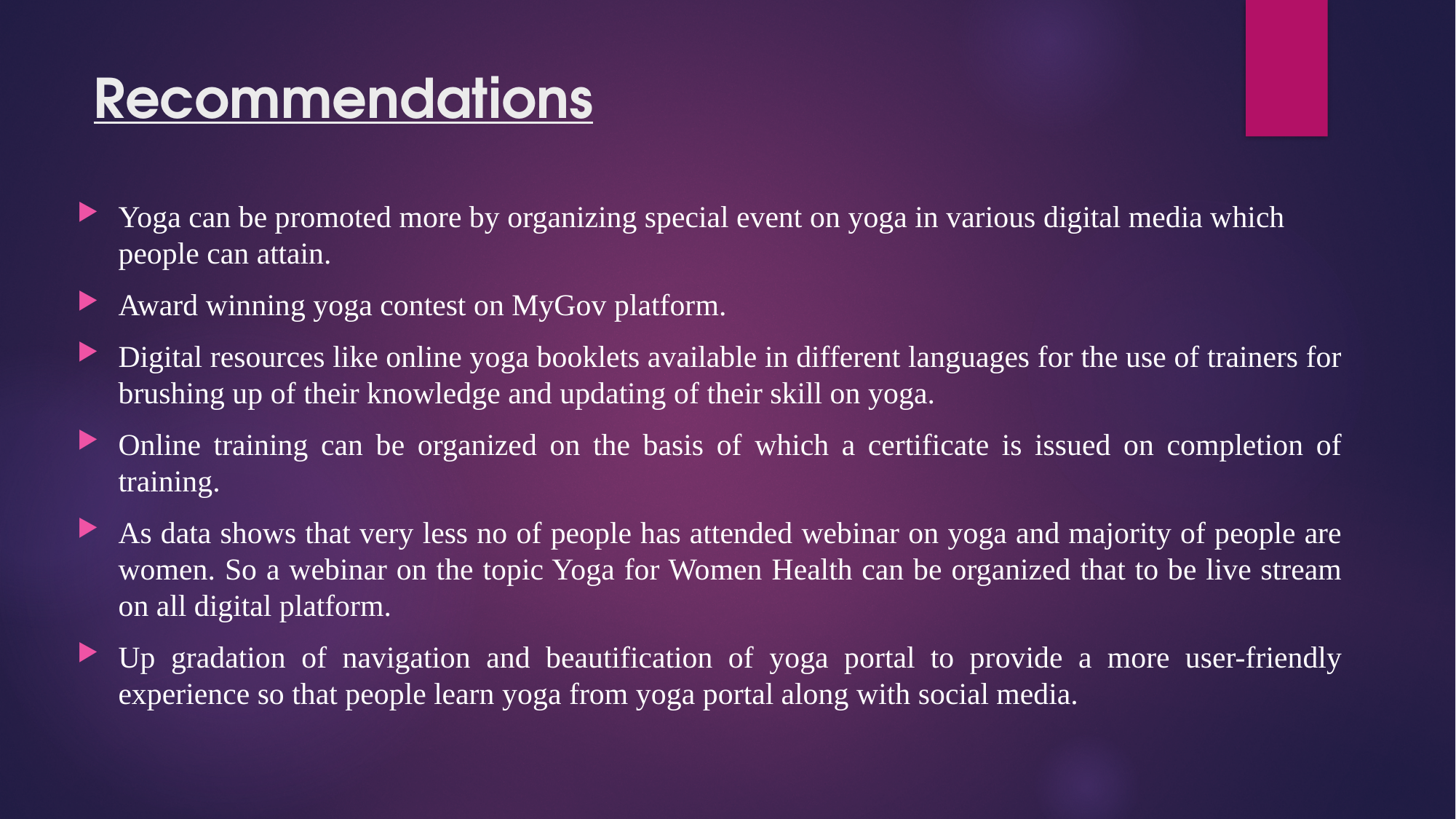

# Recommendations
Yoga can be promoted more by organizing special event on yoga in various digital media which people can attain.
Award winning yoga contest on MyGov platform.
Digital resources like online yoga booklets available in different languages for the use of trainers for brushing up of their knowledge and updating of their skill on yoga.
Online training can be organized on the basis of which a certificate is issued on completion of training.
As data shows that very less no of people has attended webinar on yoga and majority of people are women. So a webinar on the topic Yoga for Women Health can be organized that to be live stream on all digital platform.
Up gradation of navigation and beautification of yoga portal to provide a more user-friendly experience so that people learn yoga from yoga portal along with social media.